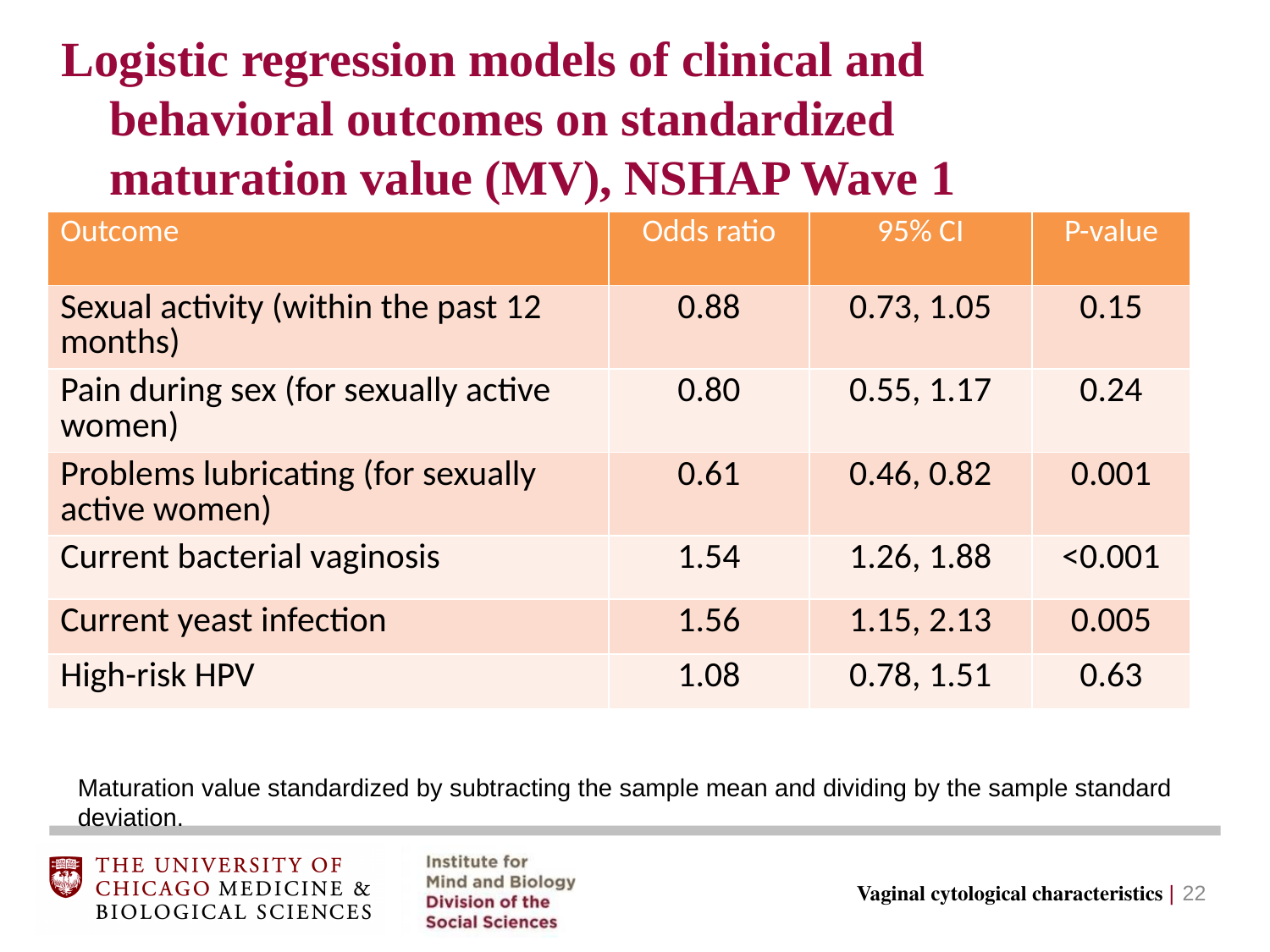

Logistic regression models of clinical and behavioral outcomes on standardized maturation value (MV), NSHAP Wave 1
| Outcome | Odds ratio | 95% CI | P-value |
| --- | --- | --- | --- |
| Sexual activity (within the past 12 months) | 0.88 | 0.73, 1.05 | 0.15 |
| Pain during sex (for sexually active women) | 0.80 | 0.55, 1.17 | 0.24 |
| Problems lubricating (for sexually active women) | 0.61 | 0.46, 0.82 | 0.001 |
| Current bacterial vaginosis | 1.54 | 1.26, 1.88 | <0.001 |
| Current yeast infection | 1.56 | 1.15, 2.13 | 0.005 |
| High-risk HPV | 1.08 | 0.78, 1.51 | 0.63 |
Maturation value standardized by subtracting the sample mean and dividing by the sample standard deviation.
Vaginal cytological characteristics |
22